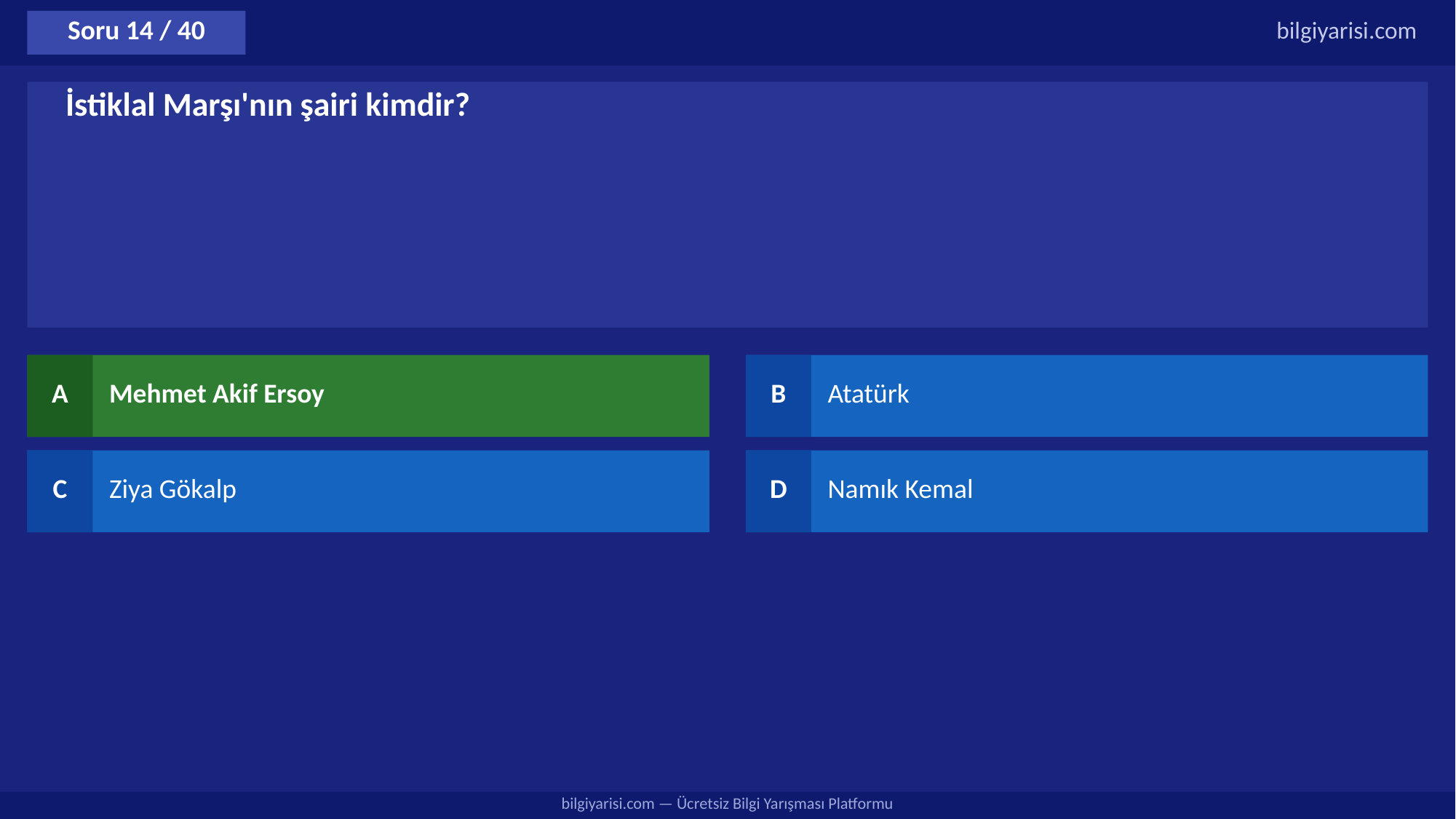

Soru 14 / 40
bilgiyarisi.com

İstiklal Marşı'nın şairi kimdir?

A
Mehmet Akif Ersoy

B
Atatürk

C
Ziya Gökalp

D
Namık Kemal
bilgiyarisi.com — Ücretsiz Bilgi Yarışması Platformu